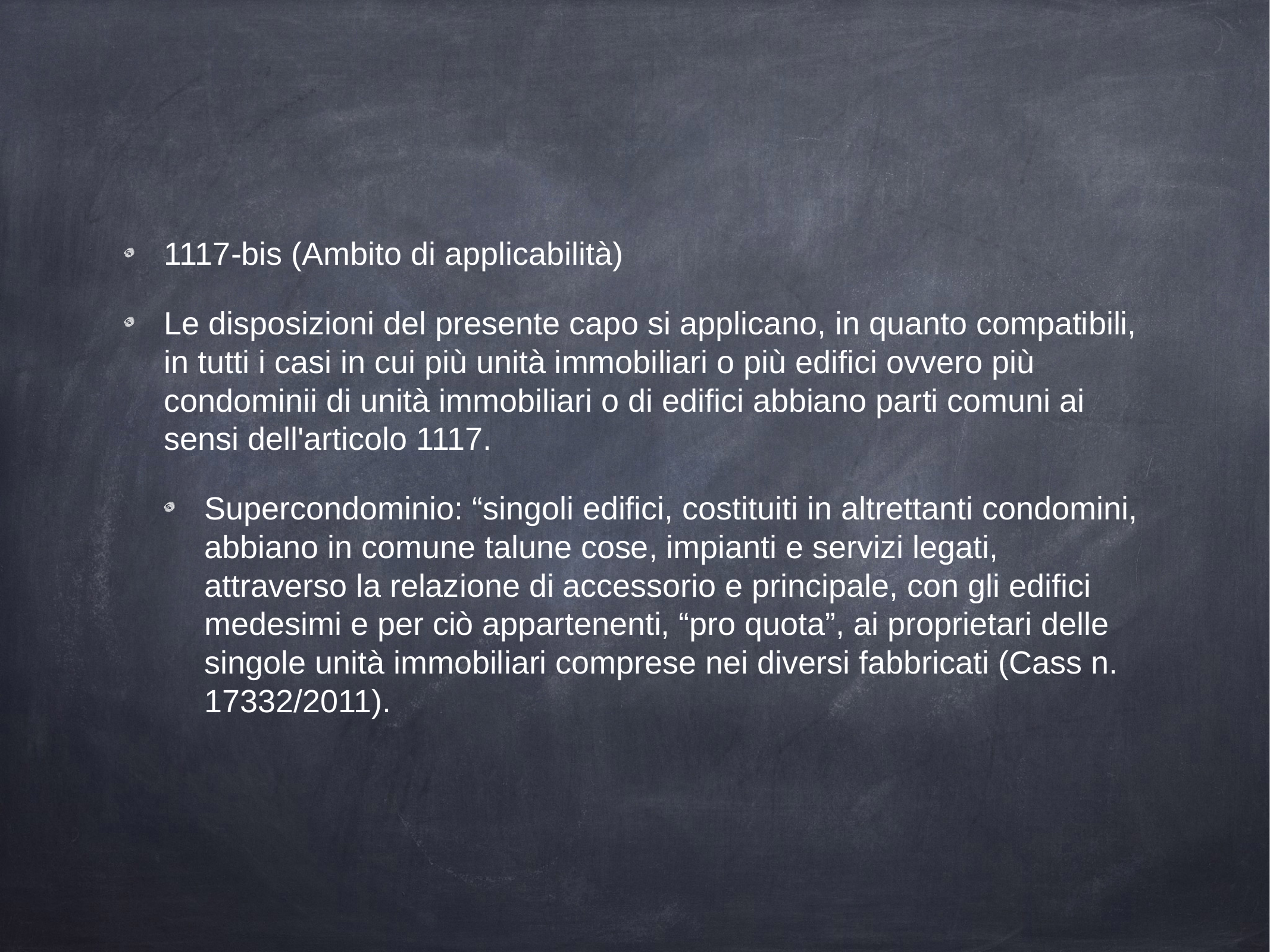

1117-bis (Ambito di applicabilità)
Le disposizioni del presente capo si applicano, in quanto compatibili, in tutti i casi in cui più unità immobiliari o più edifici ovvero più condominii di unità immobiliari o di edifici abbiano parti comuni ai sensi dell'articolo 1117.
Supercondominio: “singoli edifici, costituiti in altrettanti condomini, abbiano in comune talune cose, impianti e servizi legati, attraverso la relazione di accessorio e principale, con gli edifici medesimi e per ciò appartenenti, “pro quota”, ai proprietari delle singole unità immobiliari comprese nei diversi fabbricati (Cass n. 17332/2011).